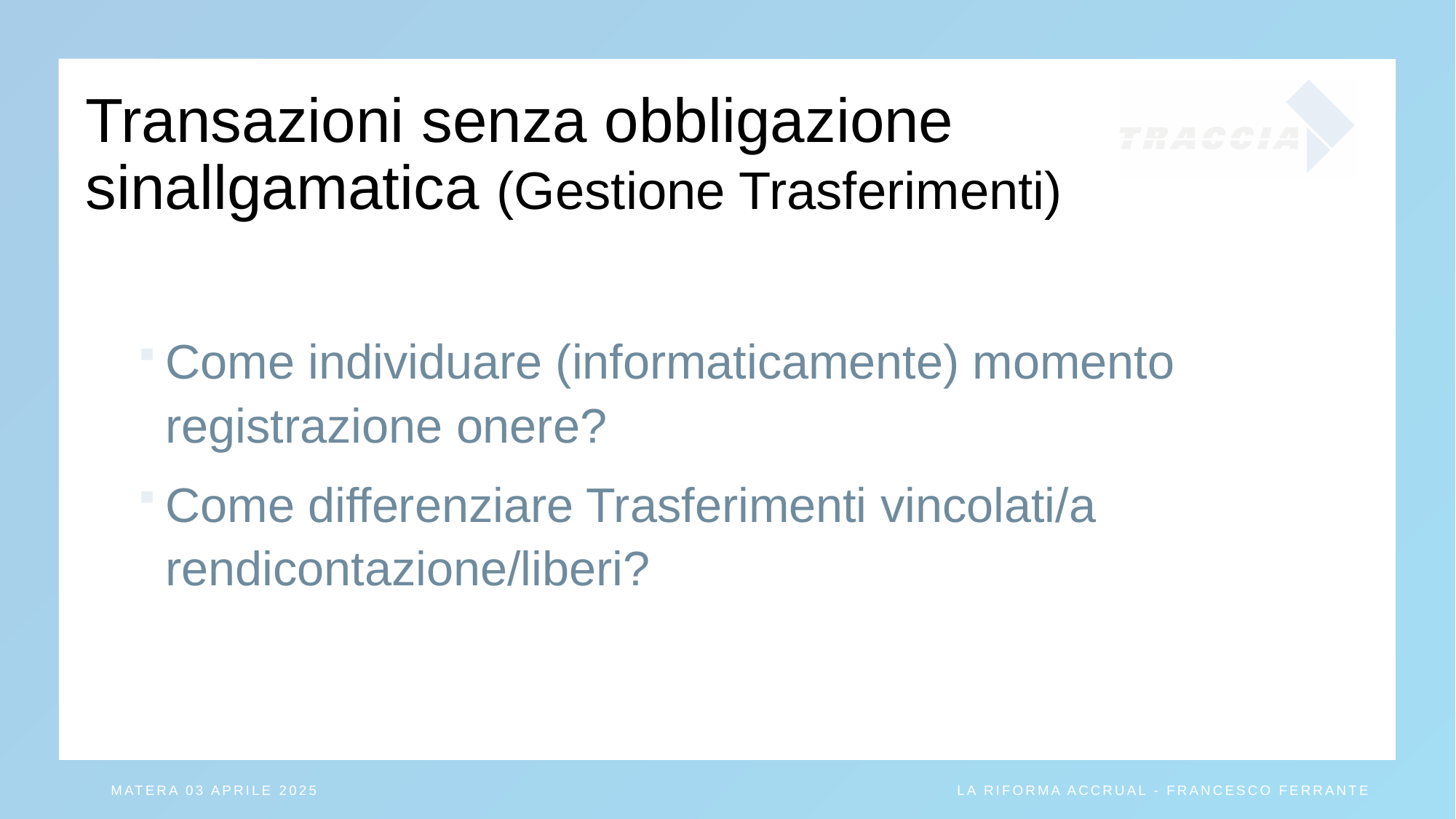

# Transazioni senza obbligazione sinallgamatica (Gestione Trasferimenti)
Come individuare (informaticamente) momento registrazione onere?
Come differenziare Trasferimenti vincolati/a rendicontazione/liberi?

Matera 03 aprile 2025
La riforma ACCRUAL - Francesco Ferrante